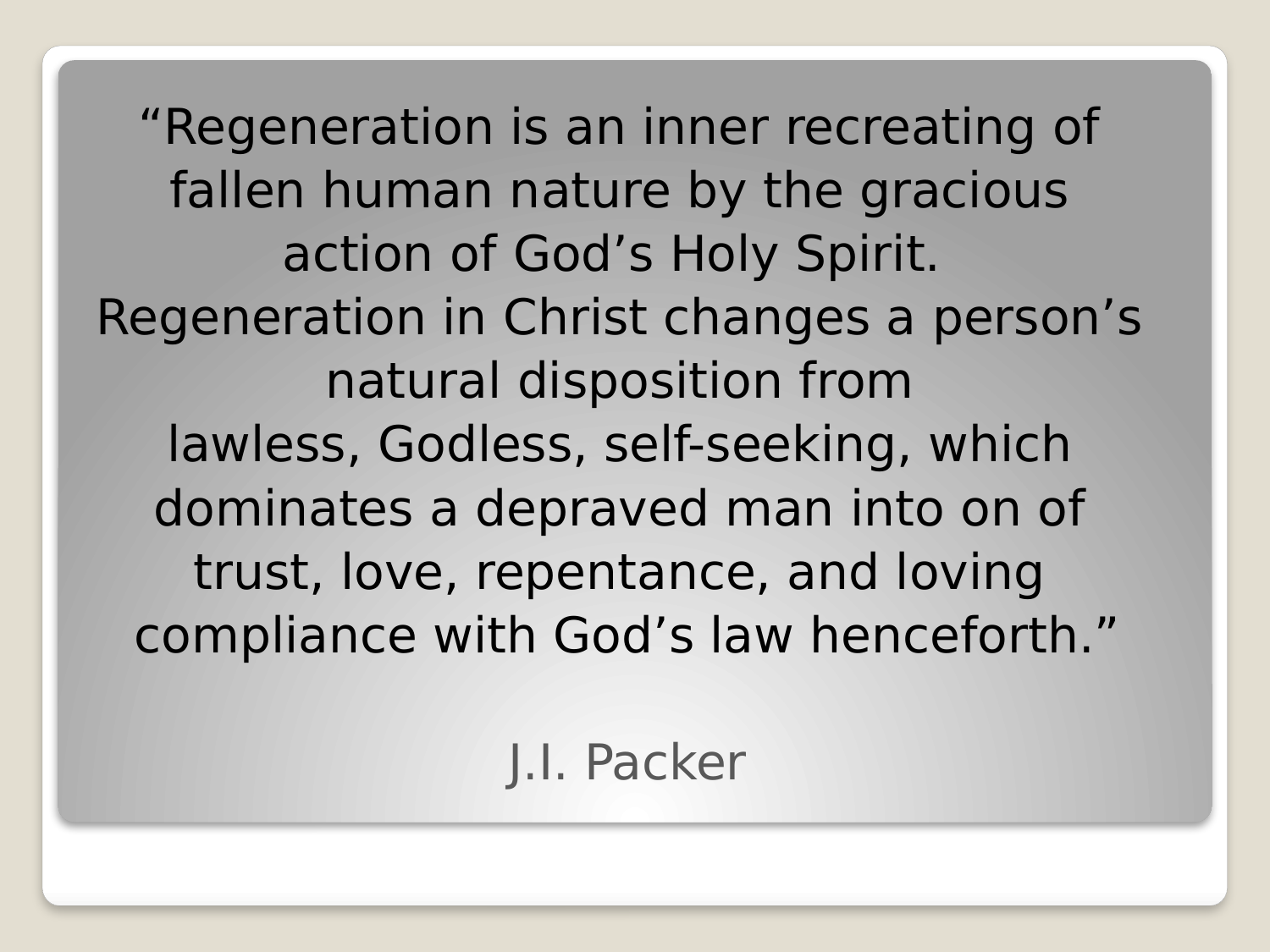

“Regeneration is an inner recreating of
fallen human nature by the gracious
action of God’s Holy Spirit.
Regeneration in Christ changes a person’s
natural disposition from
lawless, Godless, self-seeking, which
dominates a depraved man into on of
trust, love, repentance, and loving
compliance with God’s law henceforth.”

J.I. Packer